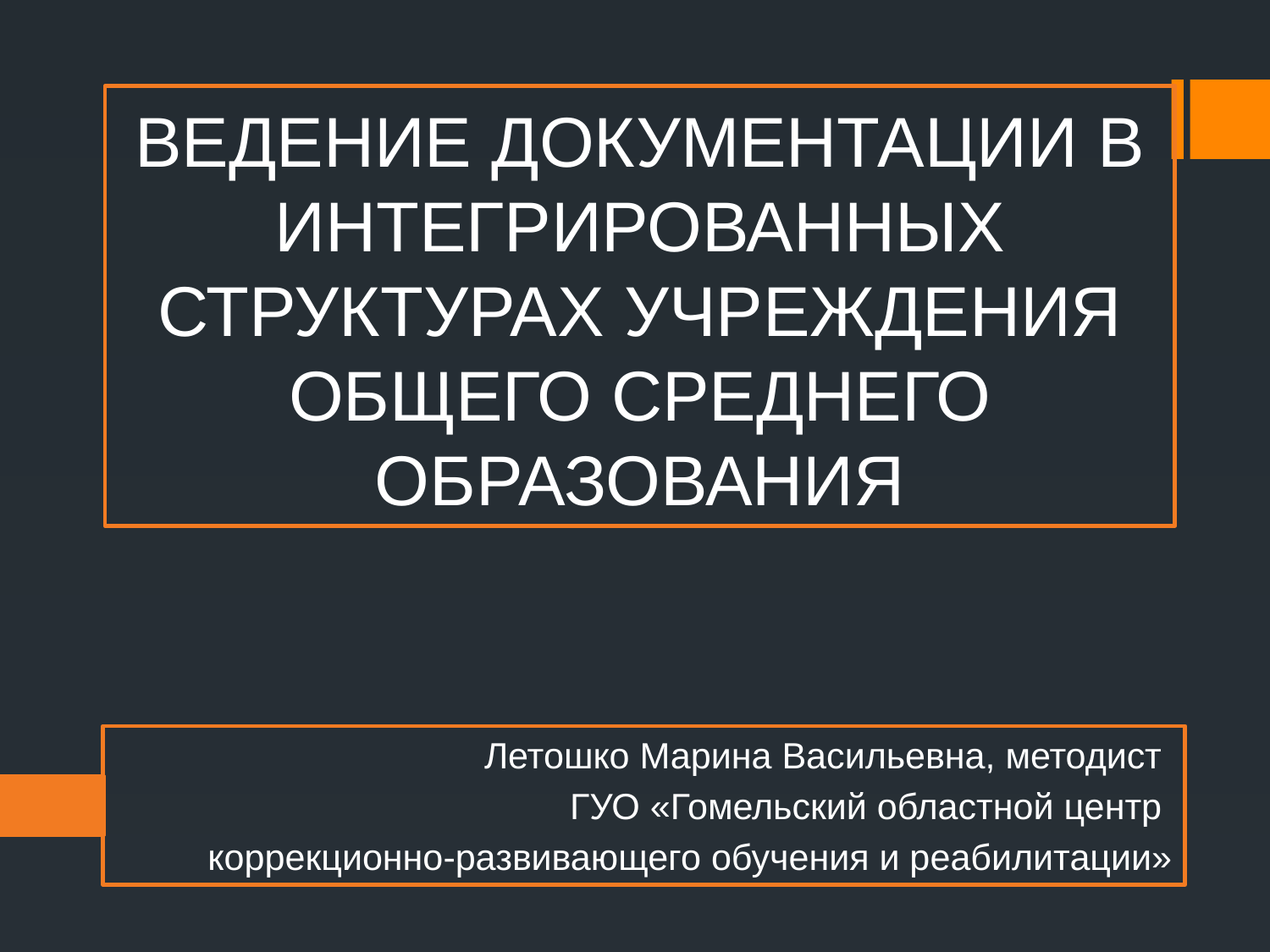

# ВЕДЕНИЕ ДОКУМЕНТАЦИИ В ИНТЕГРИРОВАННЫХ СТРУКТУРАХ УЧРЕЖДЕНИЯ ОБЩЕГО СРЕДНЕГО ОБРАЗОВАНИЯ
Летошко Марина Васильевна, методист
ГУО «Гомельский областной центр
коррекционно-развивающего обучения и реабилитации»